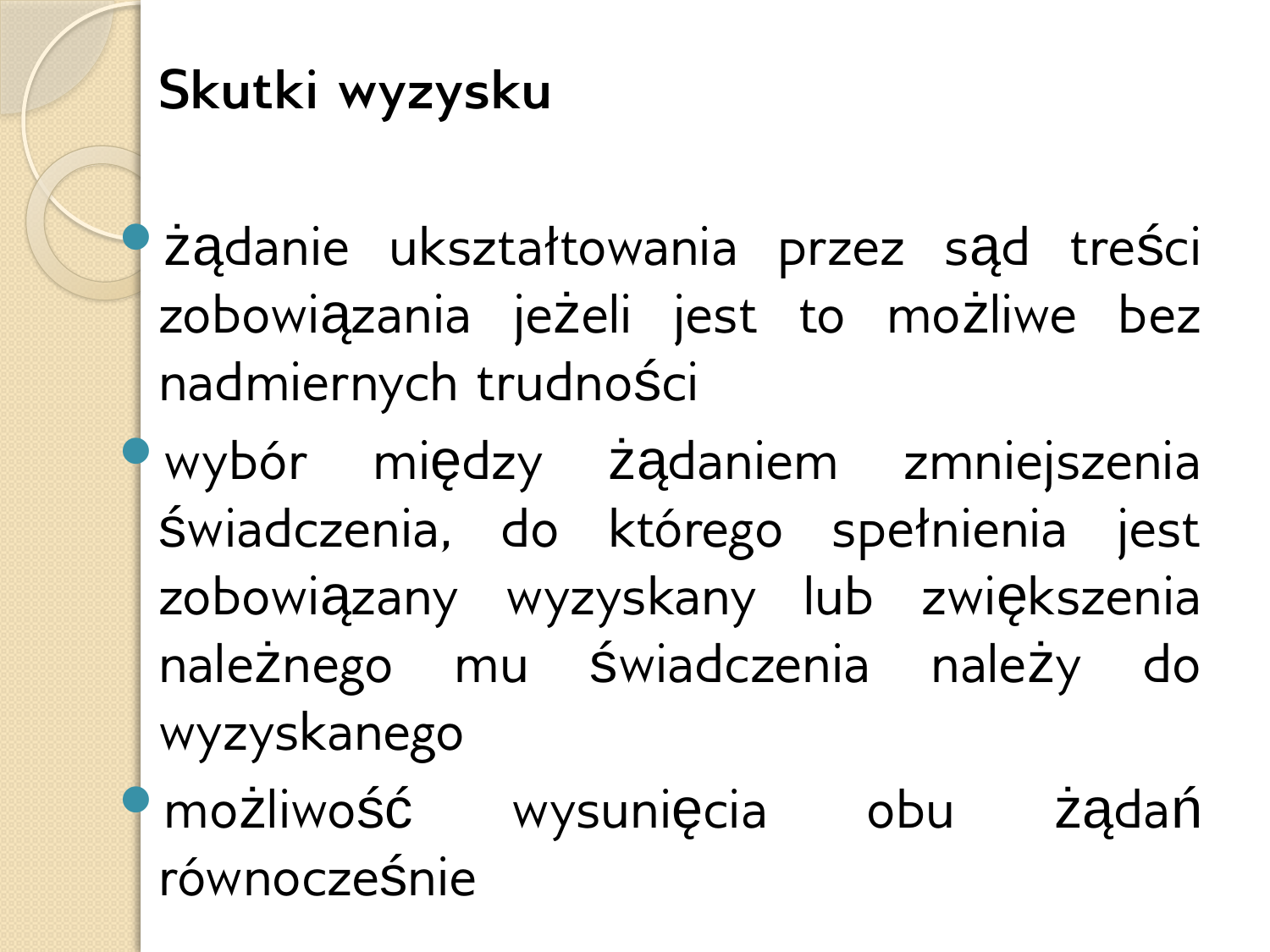

Skutki wyzysku

żądanie ukształtowania przez sąd treści zobowiązania jeżeli jest to możliwe bez nadmiernych trudności
wybór między żądaniem zmniejszenia świadczenia, do którego spełnienia jest zobowiązany wyzyskany lub zwiększenia należnego mu świadczenia należy do wyzyskanego
możliwość wysunięcia obu żądań równocześnie